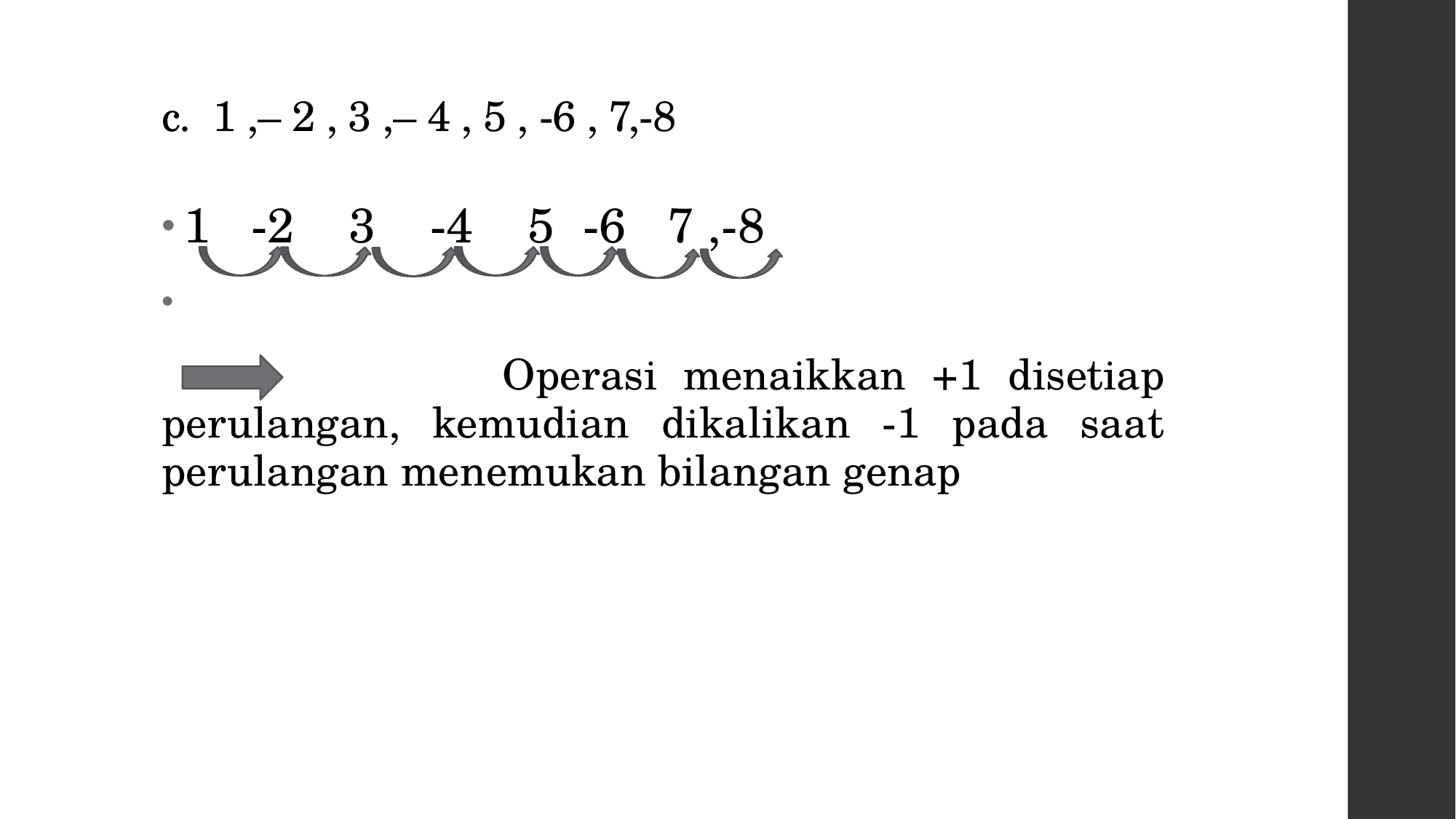

# c.  1 ,– 2 , 3 ,– 4 , 5 , -6 , 7,-8
1   -2    3    -4    5  -6   7 ,-8

             Operasi menaikkan +1 disetiap perulangan, kemudian dikalikan -1 pada saat perulangan menemukan bilangan genap